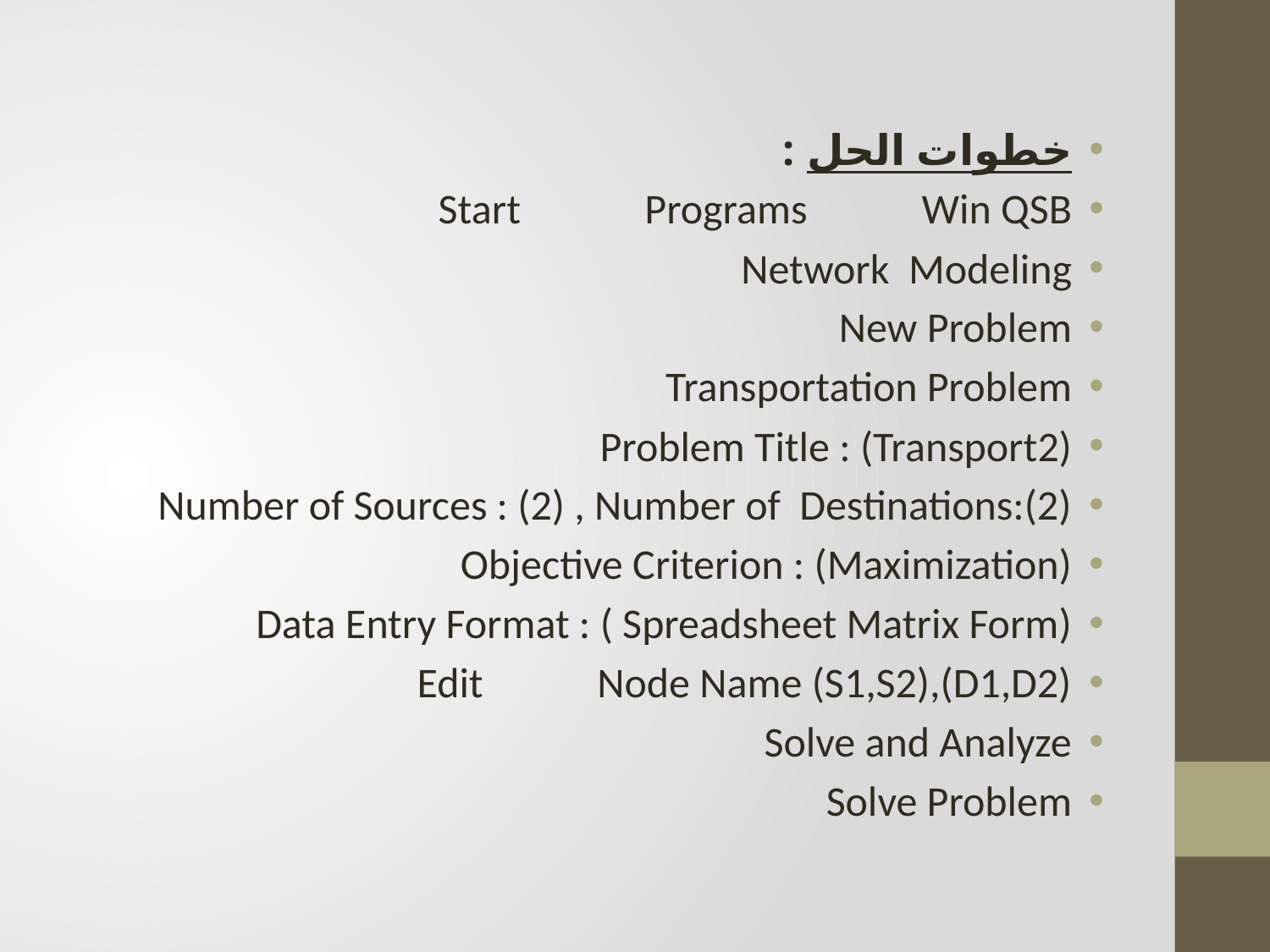

#
خطوات الحل :
Start             Programs            Win QSB
Network  Modeling
New Problem
Transportation Problem
Problem Title : (Transport2)
Number of Sources : (2) , Number of  Destinations:(2)
Objective Criterion : (Maximization)
Data Entry Format : ( Spreadsheet Matrix Form)
Edit            Node Name (S1,S2),(D1,D2)
Solve and Analyze
Solve Problem